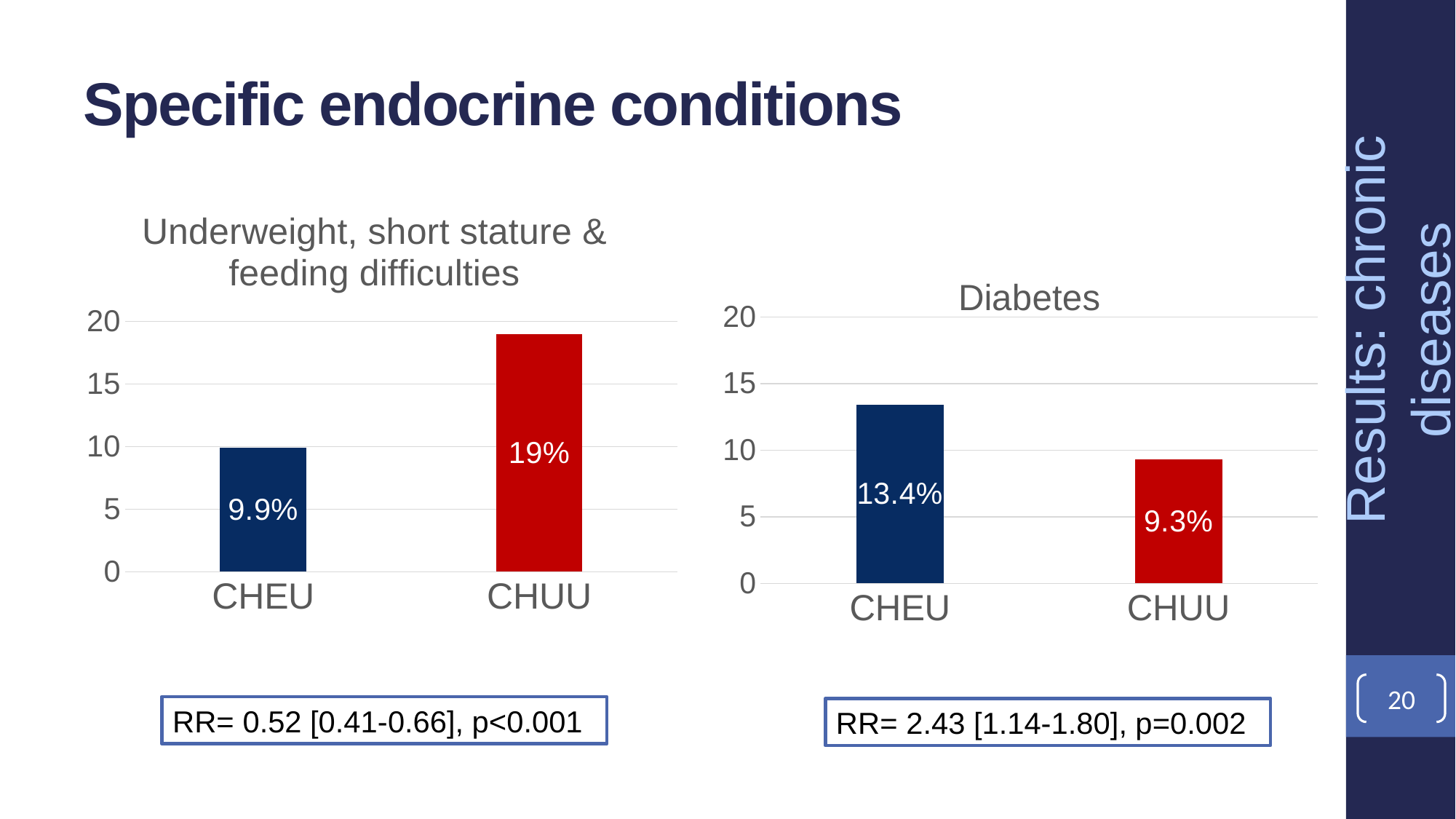

# Specific endocrine conditions

### Chart: Underweight, short stature & feeding difficulties

| Category | Underweight, short stature & feeding difficulties (%) |
|---|---|
| CHEU | 9.9 |
| CHUU | 19.0 |

### Chart: Diabetes

| Category | Diabetes (%) |
|---|---|
| CHEU | 13.4 |
| CHUU | 9.3 |
Results: chronic diseases
20
RR= 0.52 [0.41-0.66], p<0.001
RR= 2.43 [1.14-1.80], p=0.002